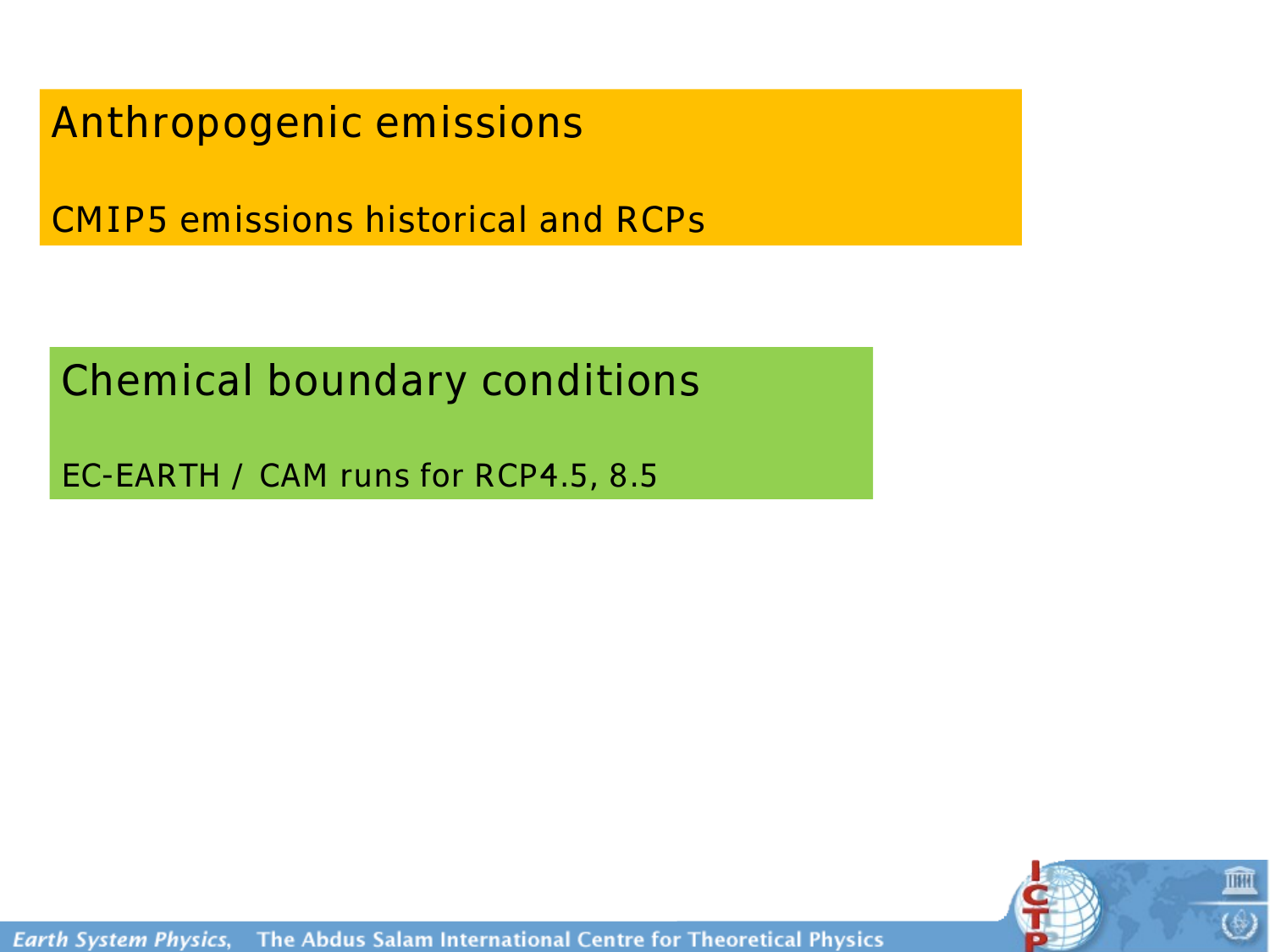

Anthropogenic emissions

CMIP5 emissions historical and RCPs
Chemical boundary conditions

EC-EARTH / CAM runs for RCP4.5, 8.5